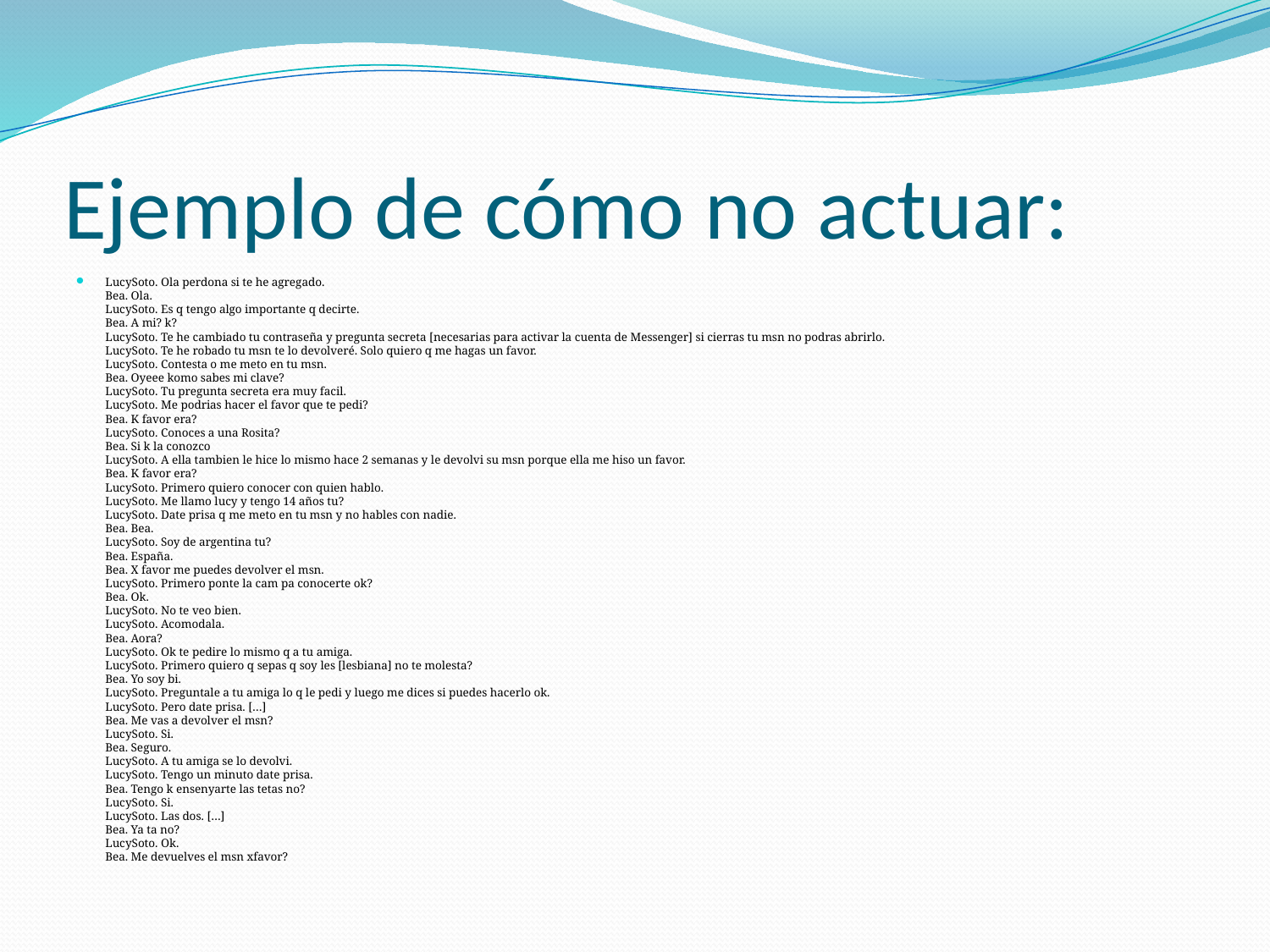

# Ejemplo de cómo no actuar:
LucySoto. Ola perdona si te he agregado.
Bea. Ola.
LucySoto. Es q tengo algo importante q decirte.
Bea. A mi? k?
LucySoto. Te he cambiado tu contraseña y pregunta secreta [necesarias para activar la cuenta de Messenger] si cierras tu msn no podras abrirlo.
LucySoto. Te he robado tu msn te lo devolveré. Solo quiero q me hagas un favor.
LucySoto. Contesta o me meto en tu msn.
Bea. Oyeee komo sabes mi clave?
LucySoto. Tu pregunta secreta era muy facil.
LucySoto. Me podrias hacer el favor que te pedi?
Bea. K favor era?
LucySoto. Conoces a una Rosita?
Bea. Si k la conozco
LucySoto. A ella tambien le hice lo mismo hace 2 semanas y le devolvi su msn porque ella me hiso un favor.
Bea. K favor era?
LucySoto. Primero quiero conocer con quien hablo.
LucySoto. Me llamo lucy y tengo 14 años tu?
LucySoto. Date prisa q me meto en tu msn y no hables con nadie.
Bea. Bea.
LucySoto. Soy de argentina tu?
Bea. España.
Bea. X favor me puedes devolver el msn.
LucySoto. Primero ponte la cam pa conocerte ok?
Bea. Ok.
LucySoto. No te veo bien.
LucySoto. Acomodala.
Bea. Aora?
LucySoto. Ok te pedire lo mismo q a tu amiga.
LucySoto. Primero quiero q sepas q soy les [lesbiana] no te molesta?
Bea. Yo soy bi.
LucySoto. Preguntale a tu amiga lo q le pedi y luego me dices si puedes hacerlo ok.
LucySoto. Pero date prisa. […]
Bea. Me vas a devolver el msn?
LucySoto. Si.
Bea. Seguro.
LucySoto. A tu amiga se lo devolvi.
LucySoto. Tengo un minuto date prisa.
Bea. Tengo k ensenyarte las tetas no?
LucySoto. Si.
LucySoto. Las dos. […]
Bea. Ya ta no?
LucySoto. Ok.
Bea. Me devuelves el msn xfavor?